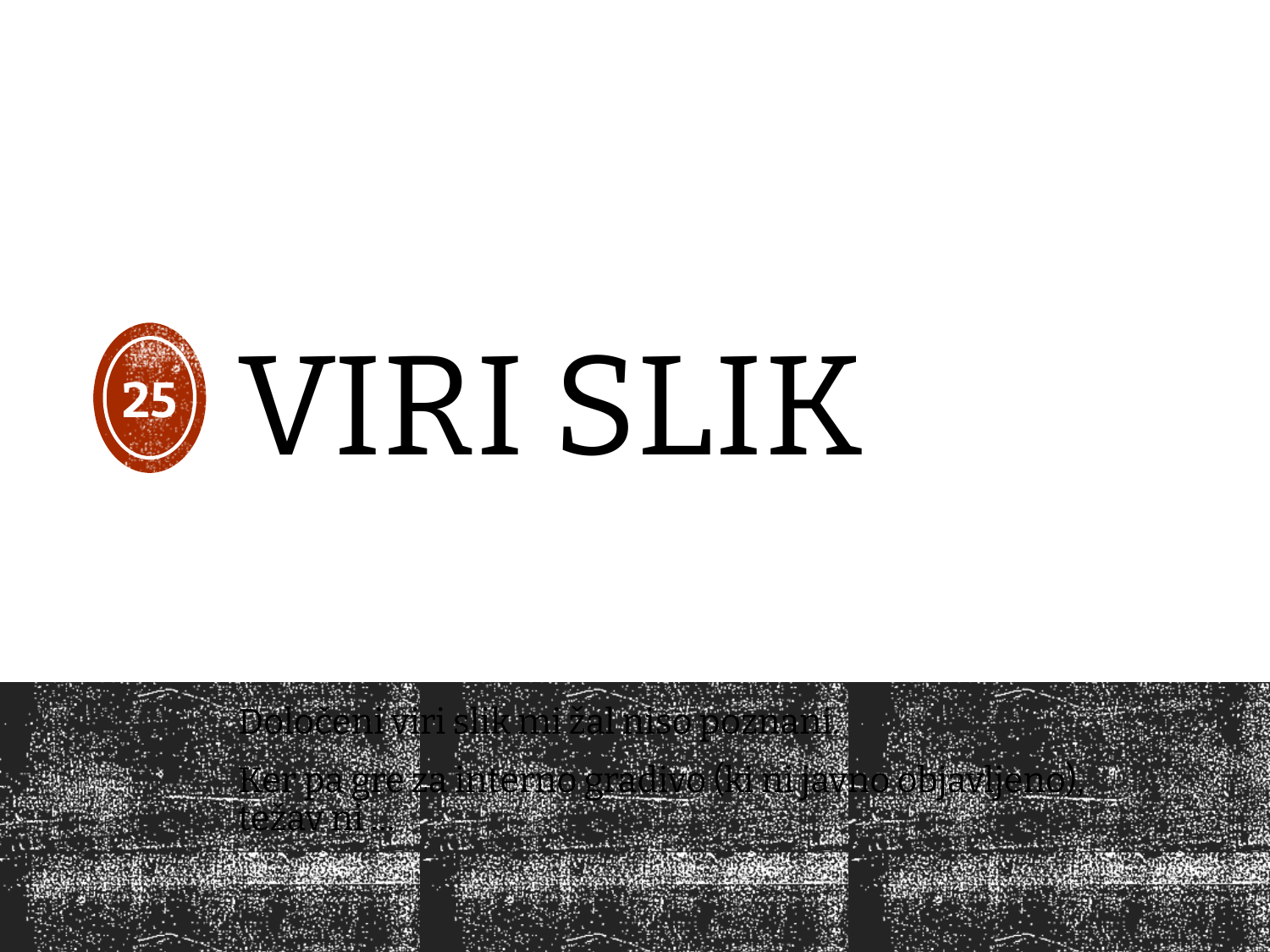

# Viri slik
25
Določeni viri slik mi žal niso poznani.
Ker pa gre za interno gradivo (ki ni javno objavljeno), težav ni …